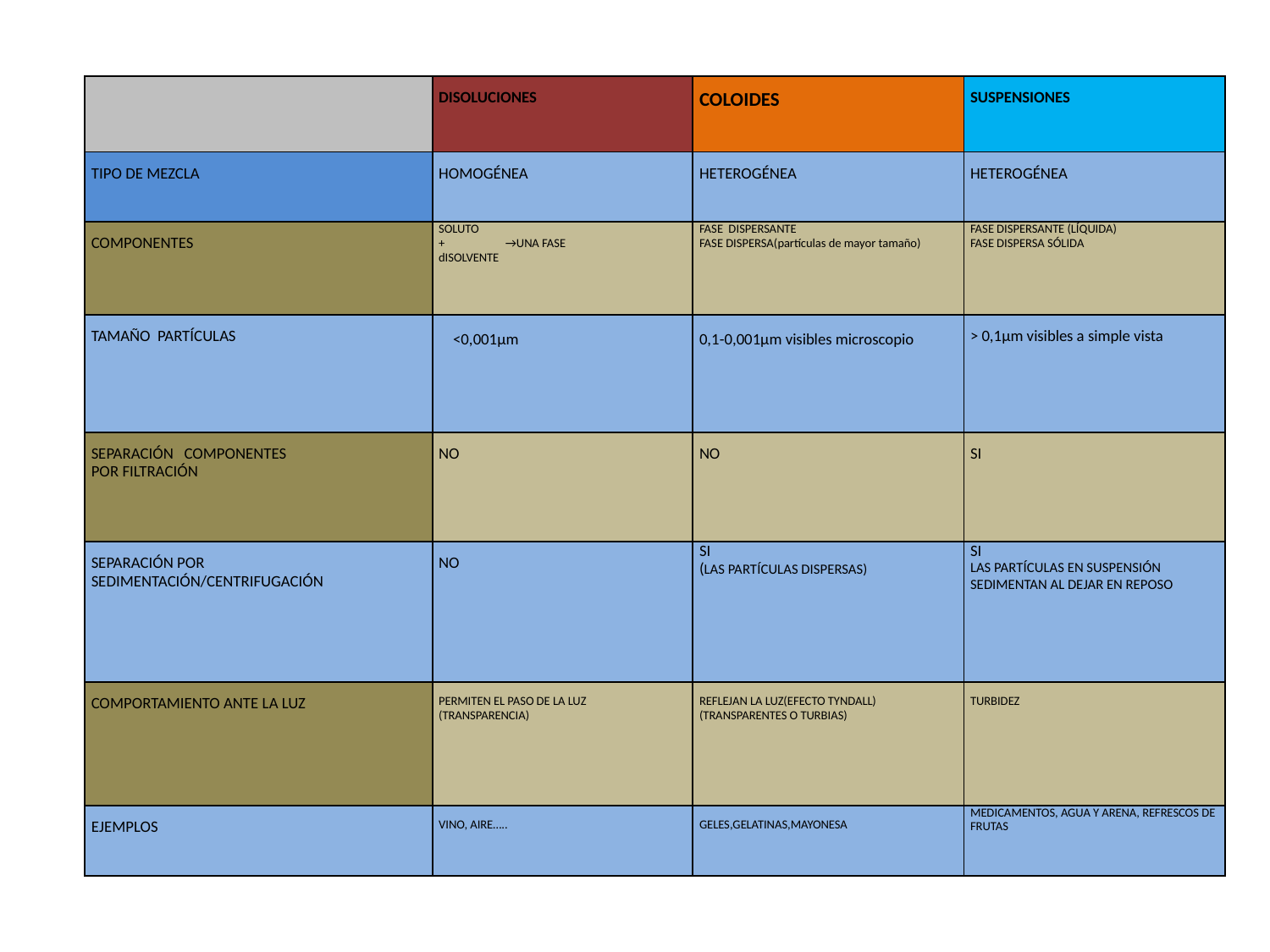

|  | DISOLUCIONES | COLOIDES | SUSPENSIONES |
| --- | --- | --- | --- |
| TIPO DE MEZCLA | HOMOGÉNEA | HETEROGÉNEA | HETEROGÉNEA |
| COMPONENTES | SOLUTO + →UNA FASE dISOLVENTE | FASE DISPERSANTE FASE DISPERSA(partículas de mayor tamaño) | FASE DISPERSANTE (LÍQUIDA) FASE DISPERSA SÓLIDA |
| TAMAÑO PARTÍCULAS | <0,001µm | 0,1-0,001µm visibles microscopio | > 0,1µm visibles a simple vista |
| SEPARACIÓN COMPONENTES POR FILTRACIÓN | NO | NO | SI |
| SEPARACIÓN POR SEDIMENTACIÓN/CENTRIFUGACIÓN | NO | SI (LAS PARTÍCULAS DISPERSAS) | SI LAS PARTÍCULAS EN SUSPENSIÓN SEDIMENTAN AL DEJAR EN REPOSO |
| COMPORTAMIENTO ANTE LA LUZ | PERMITEN EL PASO DE LA LUZ (TRANSPARENCIA) | REFLEJAN LA LUZ(EFECTO TYNDALL)(TRANSPARENTES O TURBIAS) | TURBIDEZ |
| EJEMPLOS | VINO, AIRE….. | GELES,GELATINAS,MAYONESA | MEDICAMENTOS, AGUA Y ARENA, REFRESCOS DE FRUTAS |